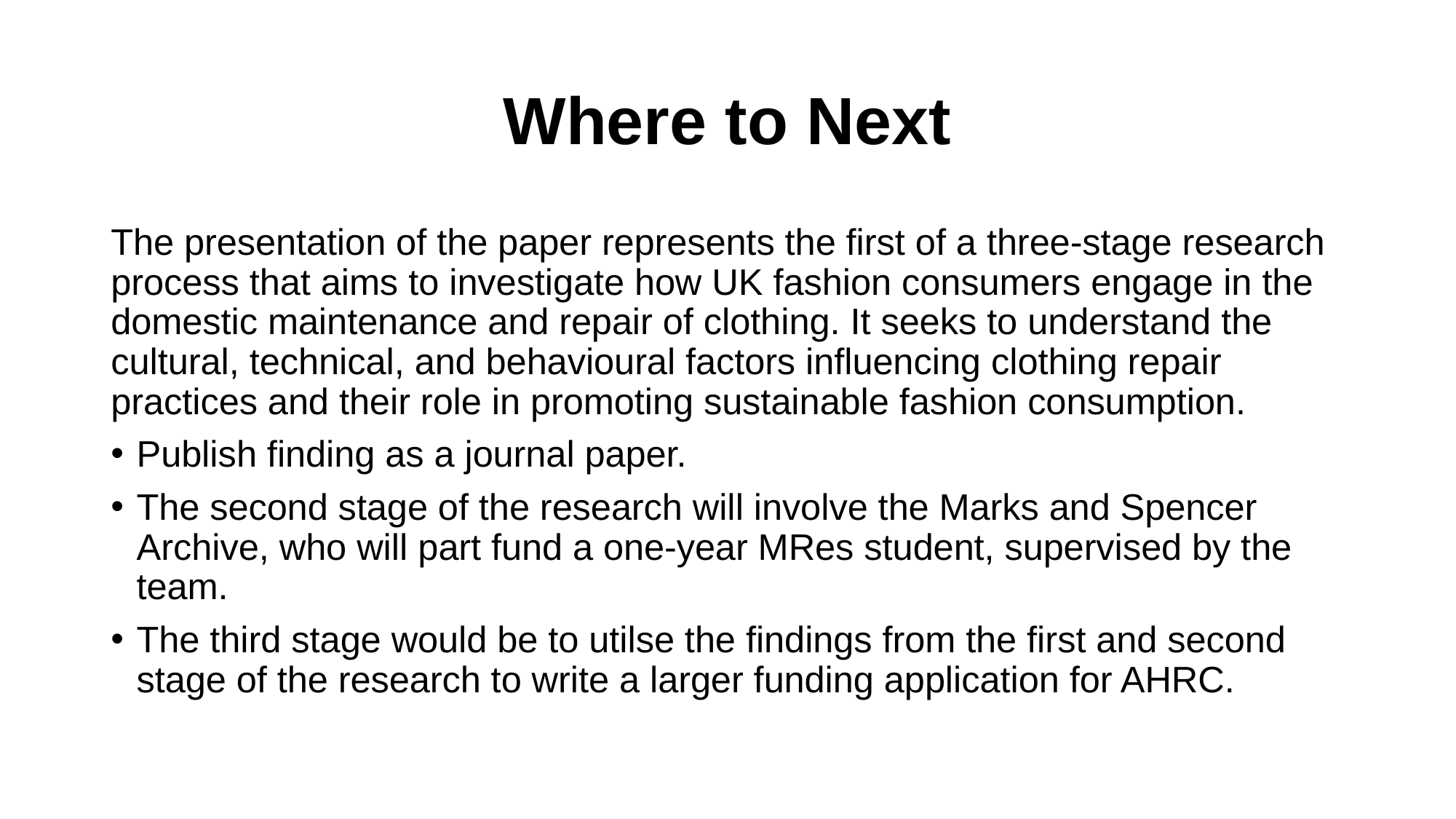

# Where to Next
The presentation of the paper represents the first of a three-stage research process that aims to investigate how UK fashion consumers engage in the domestic maintenance and repair of clothing. It seeks to understand the cultural, technical, and behavioural factors influencing clothing repair practices and their role in promoting sustainable fashion consumption.
Publish finding as a journal paper.
The second stage of the research will involve the Marks and Spencer Archive, who will part fund a one-year MRes student, supervised by the team.
The third stage would be to utilse the findings from the first and second stage of the research to write a larger funding application for AHRC.